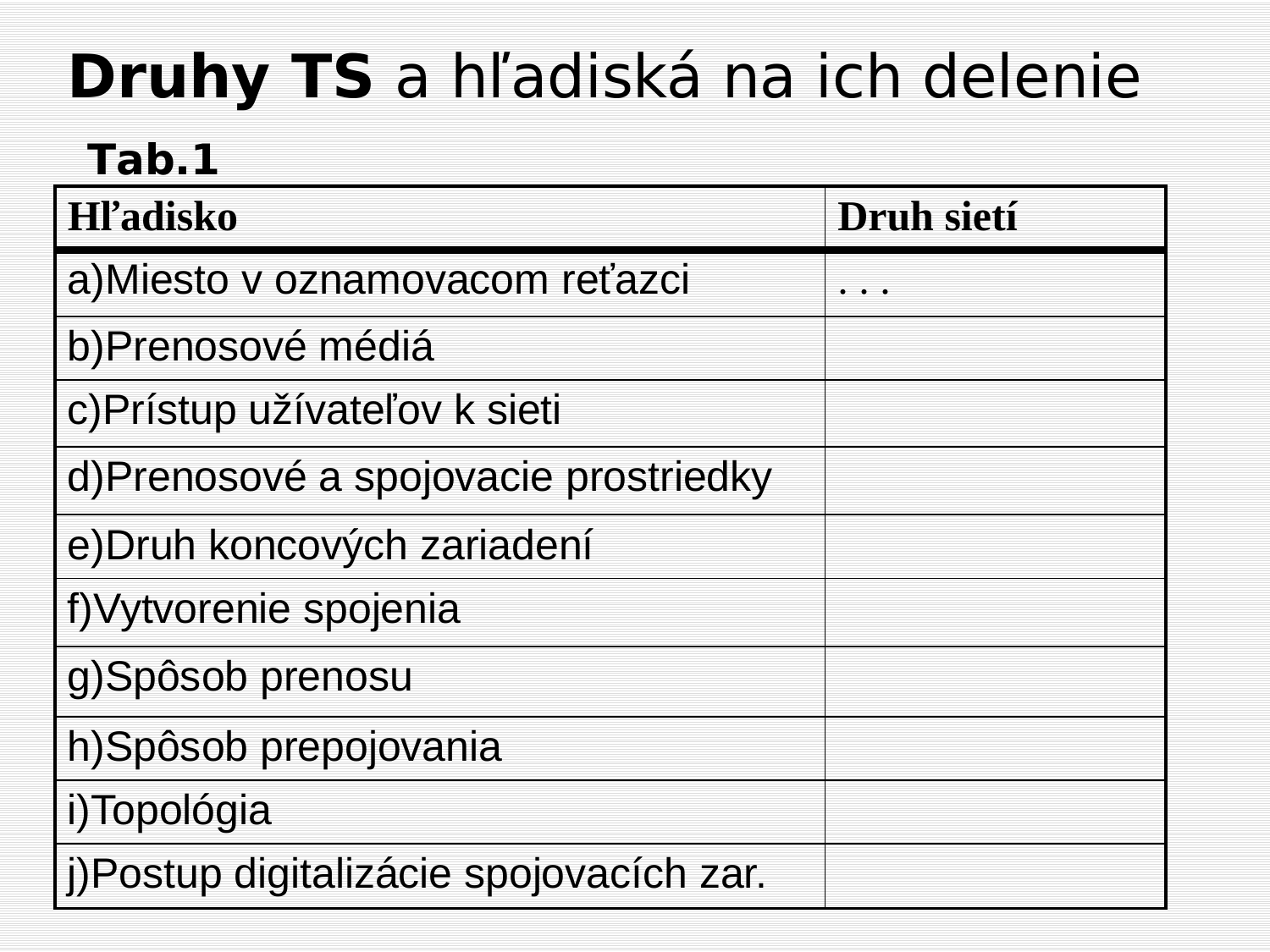

# Druhy TS a hľadiská na ich delenie
Tab.1
| Hľadisko | Druh sietí |
| --- | --- |
| a)Miesto v oznamovacom reťazci | . . . |
| b)Prenosové médiá |  |
| c)Prístup užívateľov k sieti |  |
| d)Prenosové a spojovacie prostriedky |  |
| e)Druh koncových zariadení |  |
| f)Vytvorenie spojenia |  |
| g)Spôsob prenosu |  |
| h)Spôsob prepojovania |  |
| i)Topológia |  |
| j)Postup digitalizácie spojovacích zar. |  |